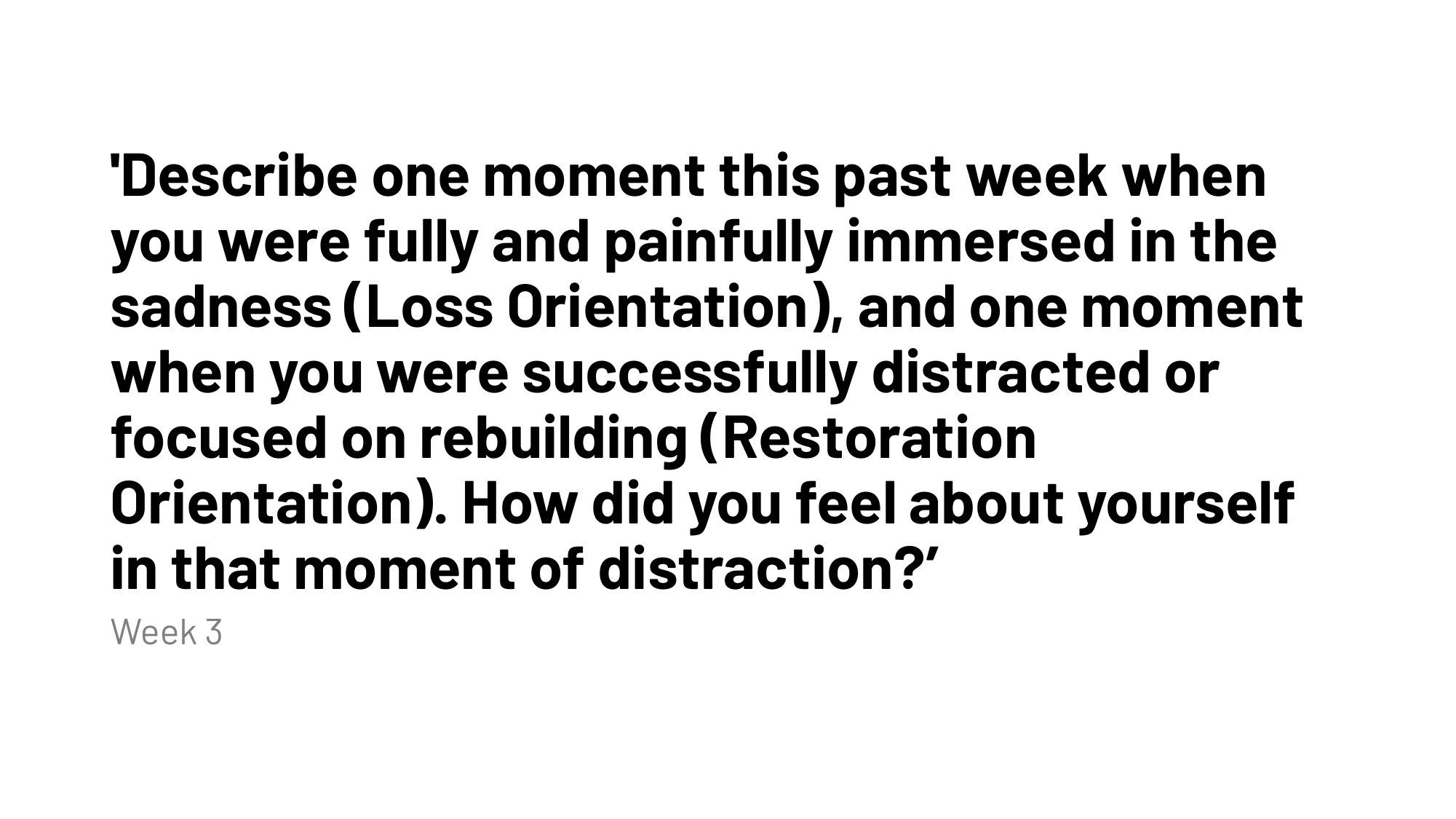

# 'Describe one moment this past week when you were fully and painfully immersed in the sadness (Loss Orientation), and one moment when you were successfully distracted or focused on rebuilding (Restoration Orientation). How did you feel about yourself in that moment of distraction?’
Week 3